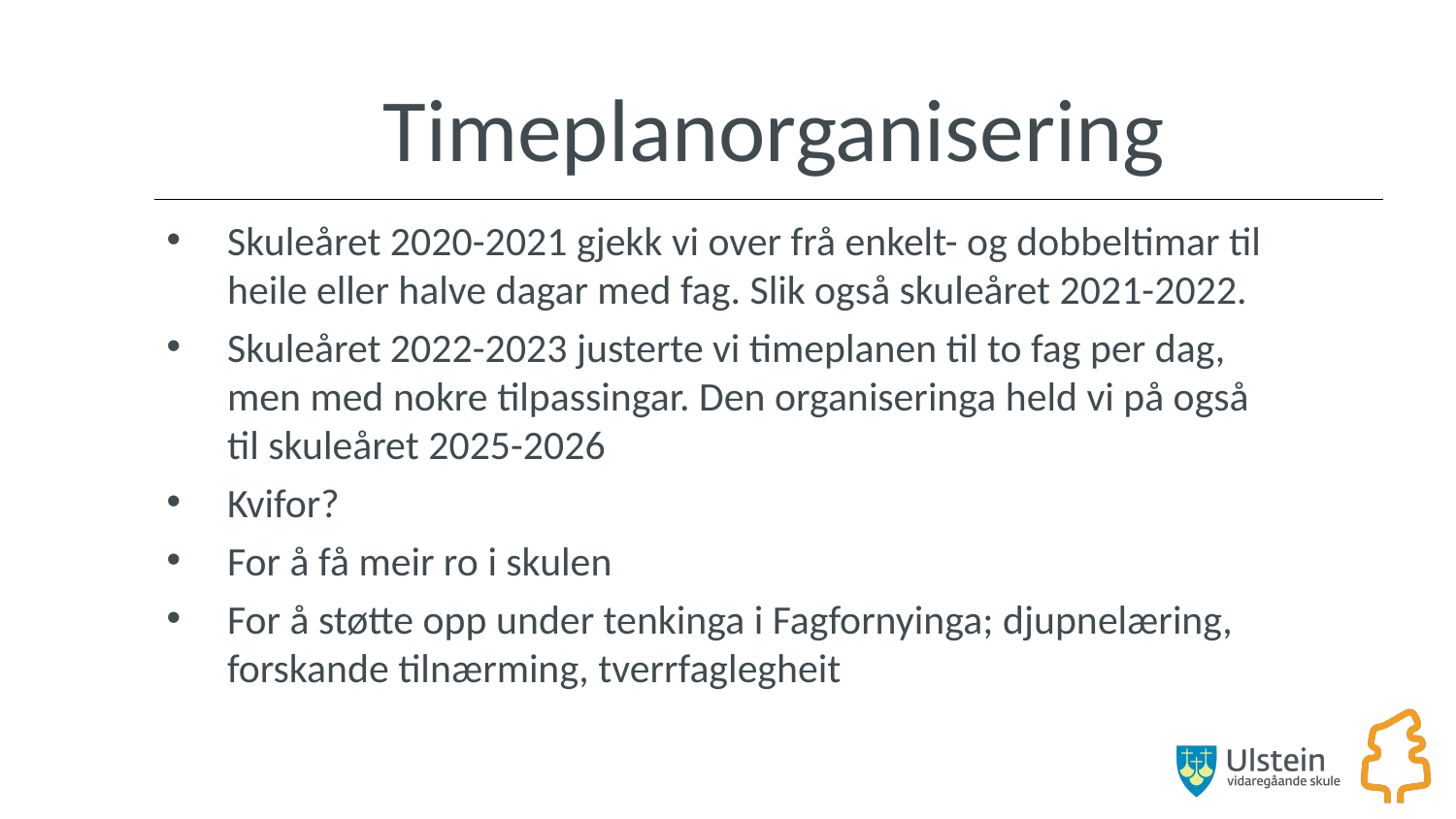

# Timeplanorganisering
Skuleåret 2020-2021 gjekk vi over frå enkelt- og dobbeltimar til heile eller halve dagar med fag. Slik også skuleåret 2021-2022.
Skuleåret 2022-2023 justerte vi timeplanen til to fag per dag, men med nokre tilpassingar. Den organiseringa held vi på også til skuleåret 2025-2026
Kvifor?
For å få meir ro i skulen
For å støtte opp under tenkinga i Fagfornyinga; djupnelæring, forskande tilnærming, tverrfaglegheit